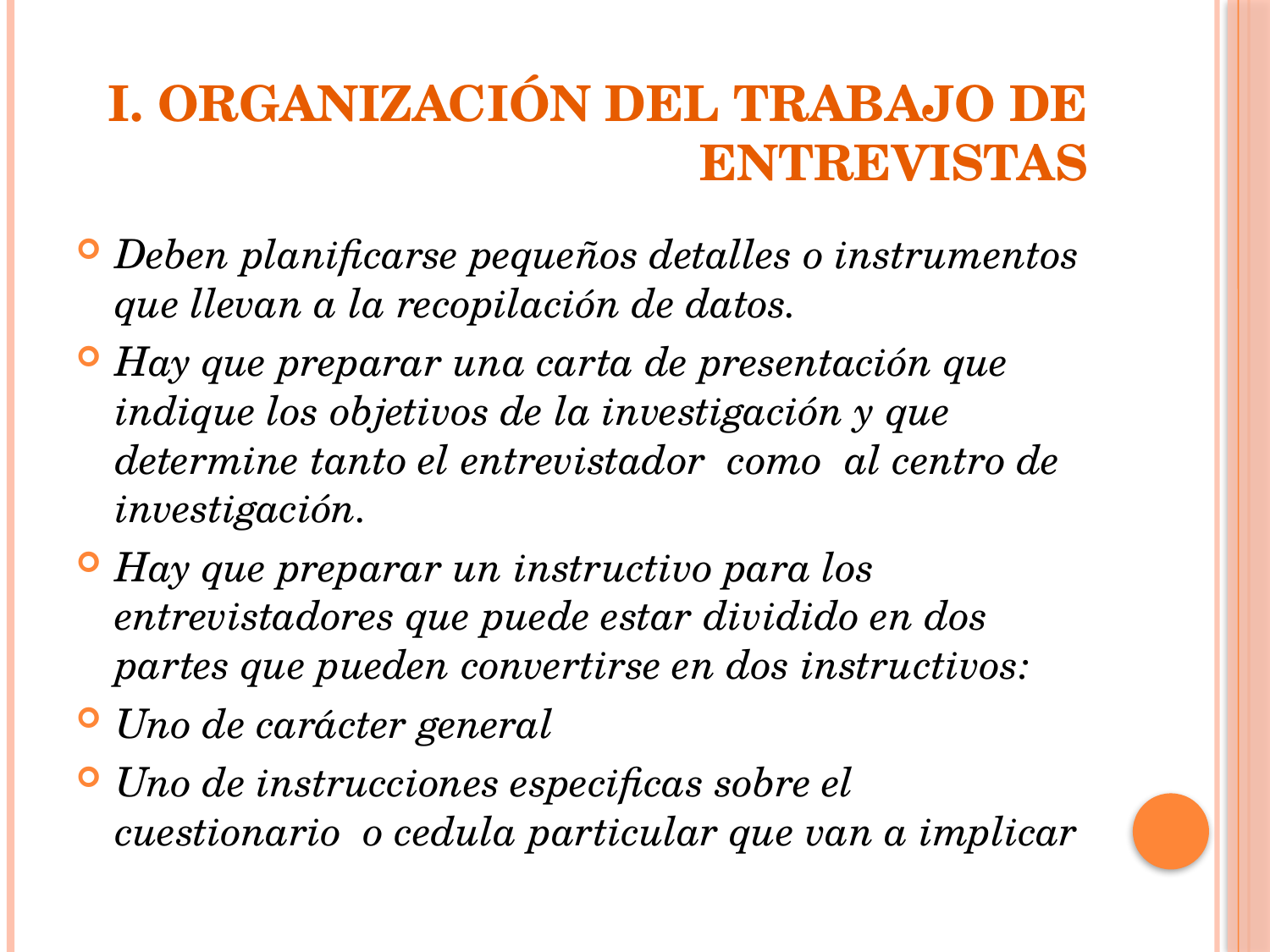

# I. Organización del trabajo de entrevistas
Deben planificarse pequeños detalles o instrumentos que llevan a la recopilación de datos.
Hay que preparar una carta de presentación que indique los objetivos de la investigación y que determine tanto el entrevistador  como  al centro de investigación.
Hay que preparar un instructivo para los entrevistadores que puede estar dividido en dos partes que pueden convertirse en dos instructivos:
Uno de carácter general
Uno de instrucciones especificas sobre el cuestionario  o cedula particular que van a implicar